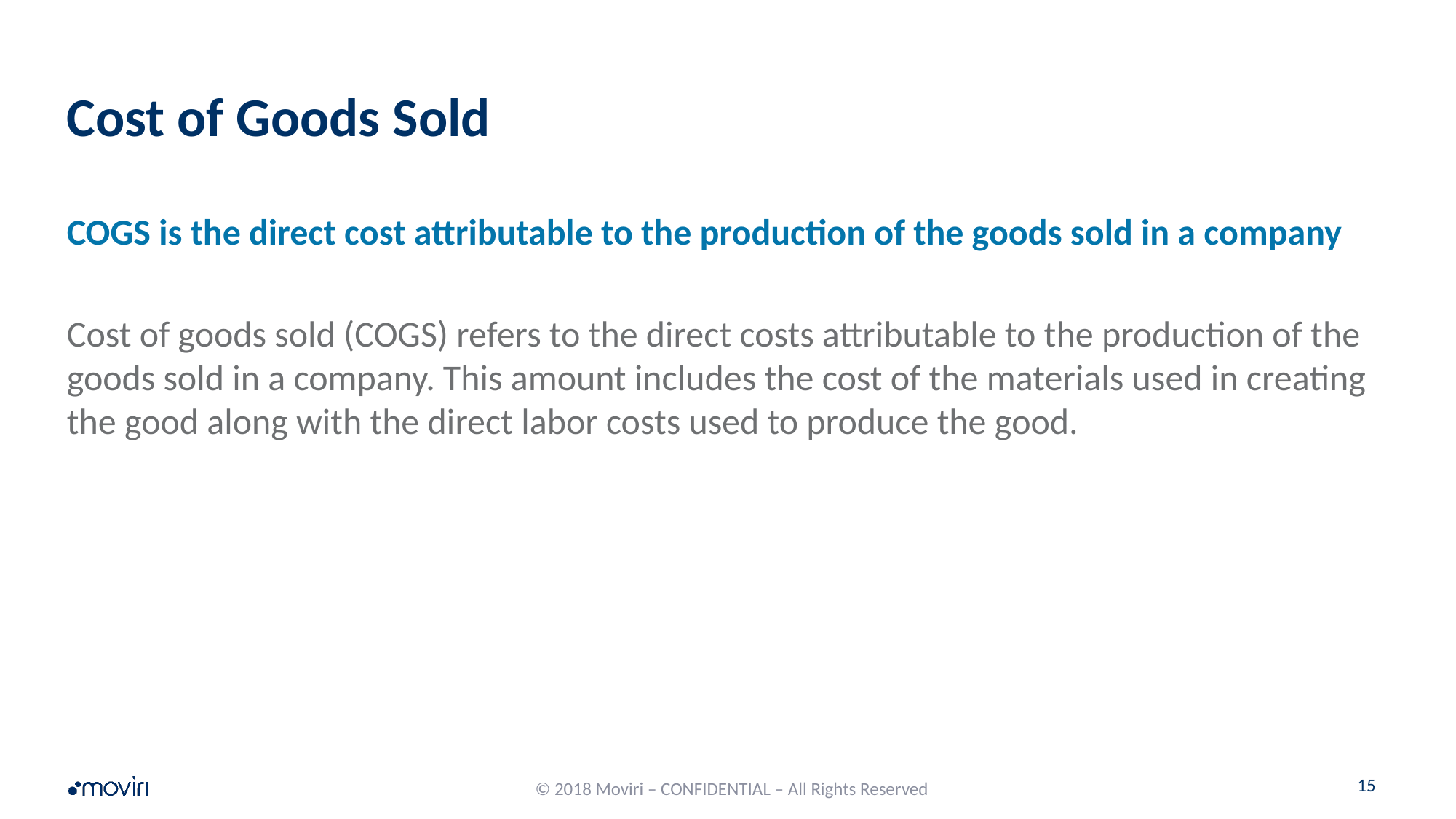

# Cost of Goods Sold
COGS is the direct cost attributable to the production of the goods sold in a company

Cost of goods sold (COGS) refers to the direct costs attributable to the production of the goods sold in a company. This amount includes the cost of the materials used in creating the good along with the direct labor costs used to produce the good.

© 2018 Moviri – CONFIDENTIAL – All Rights Reserved